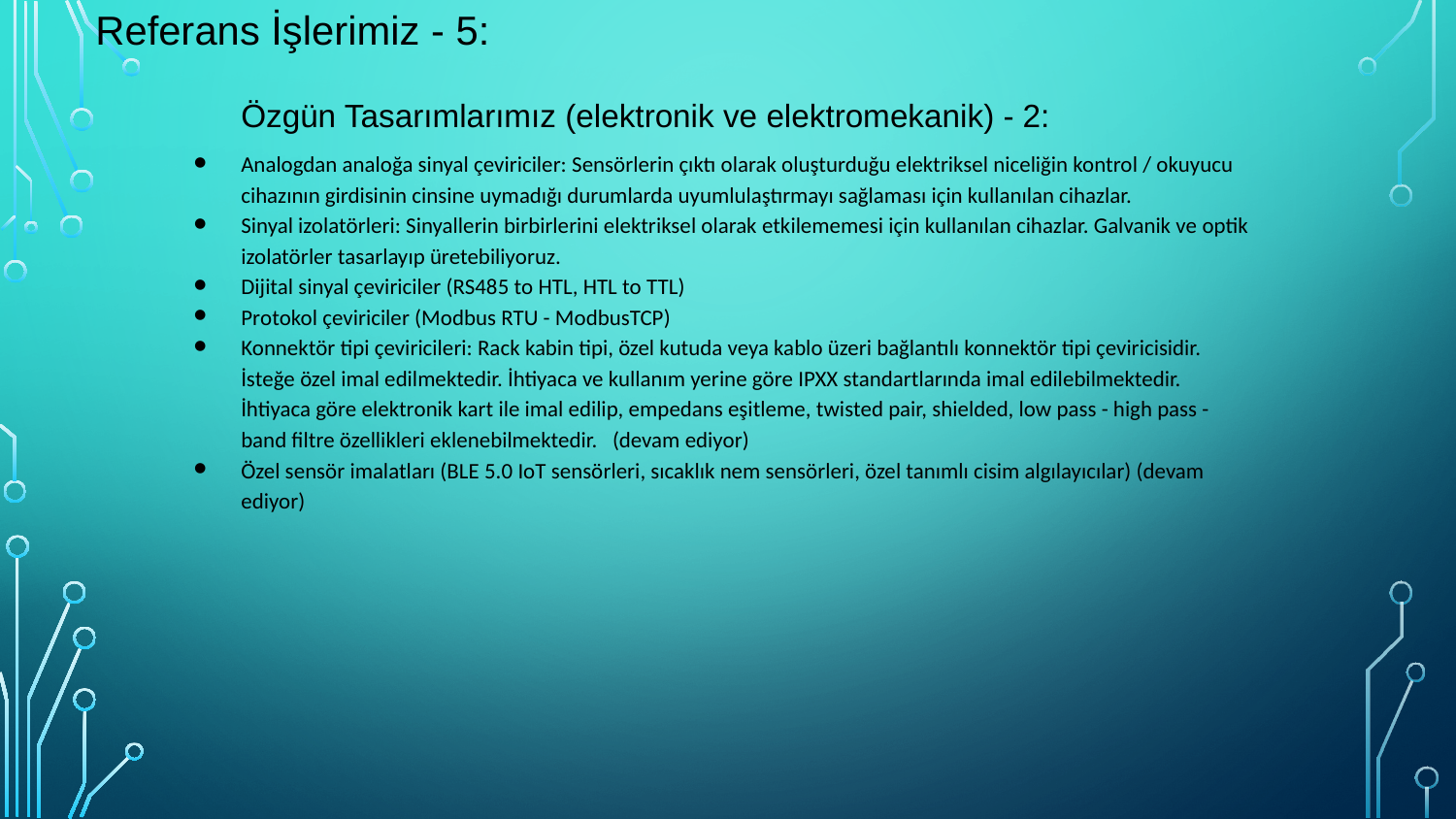

Referans İşlerimiz - 5:
	Özgün Tasarımlarımız (elektronik ve elektromekanik) - 2:
Analogdan analoğa sinyal çeviriciler: Sensörlerin çıktı olarak oluşturduğu elektriksel niceliğin kontrol / okuyucu cihazının girdisinin cinsine uymadığı durumlarda uyumlulaştırmayı sağlaması için kullanılan cihazlar.
Sinyal izolatörleri: Sinyallerin birbirlerini elektriksel olarak etkilememesi için kullanılan cihazlar. Galvanik ve optik izolatörler tasarlayıp üretebiliyoruz.
Dijital sinyal çeviriciler (RS485 to HTL, HTL to TTL)
Protokol çeviriciler (Modbus RTU - ModbusTCP)
Konnektör tipi çeviricileri: Rack kabin tipi, özel kutuda veya kablo üzeri bağlantılı konnektör tipi çeviricisidir. İsteğe özel imal edilmektedir. İhtiyaca ve kullanım yerine göre IPXX standartlarında imal edilebilmektedir. İhtiyaca göre elektronik kart ile imal edilip, empedans eşitleme, twisted pair, shielded, low pass - high pass - band filtre özellikleri eklenebilmektedir.   (devam ediyor)
Özel sensör imalatları (BLE 5.0 IoT sensörleri, sıcaklık nem sensörleri, özel tanımlı cisim algılayıcılar) (devam ediyor)